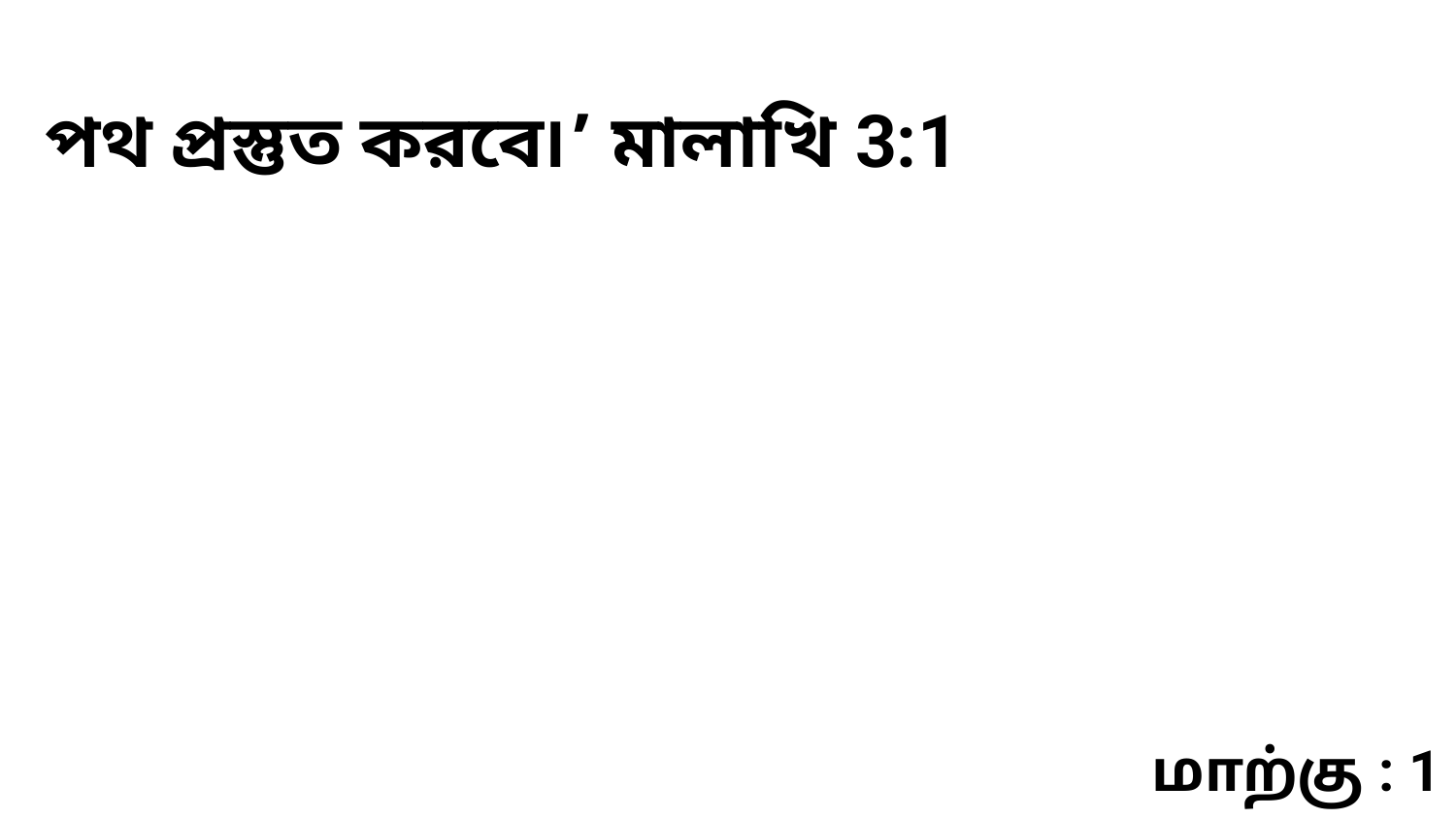

পথ প্রস্তুত করবে৷’ মালাখি 3:1
மாற்கு : 1